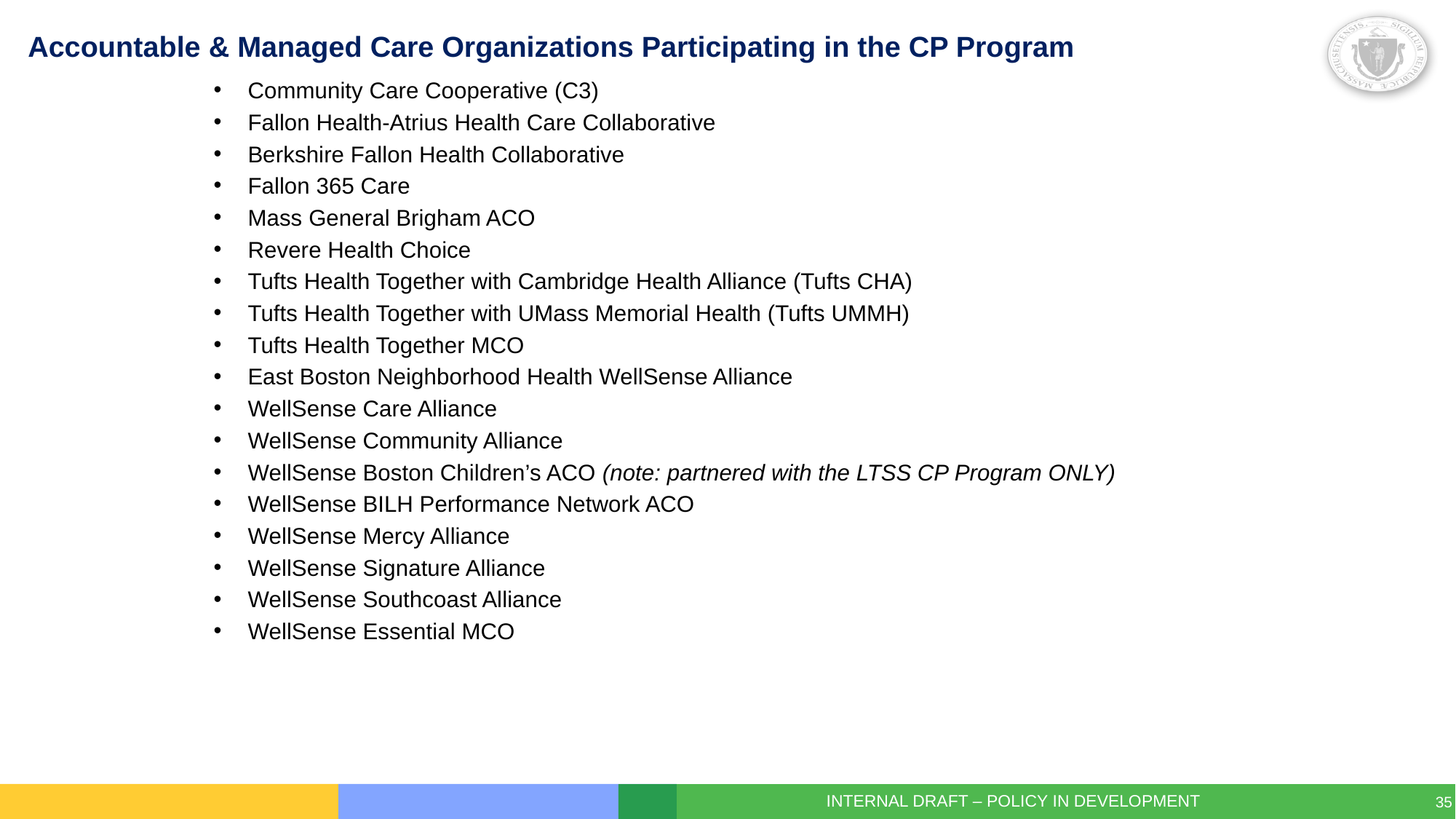

# Accountable & Managed Care Organizations Participating in the CP Program
Community Care Cooperative (C3)
Fallon Health-Atrius Health Care Collaborative
Berkshire Fallon Health Collaborative
Fallon 365 Care
Mass General Brigham ACO
Revere Health Choice
Tufts Health Together with Cambridge Health Alliance (Tufts CHA)
Tufts Health Together with UMass Memorial Health (Tufts UMMH)
Tufts Health Together MCO
East Boston Neighborhood Health WellSense Alliance
WellSense Care Alliance
WellSense Community Alliance
WellSense Boston Children’s ACO (note: partnered with the LTSS CP Program ONLY)
WellSense BILH Performance Network ACO
WellSense Mercy Alliance
WellSense Signature Alliance
WellSense Southcoast Alliance
WellSense Essential MCO